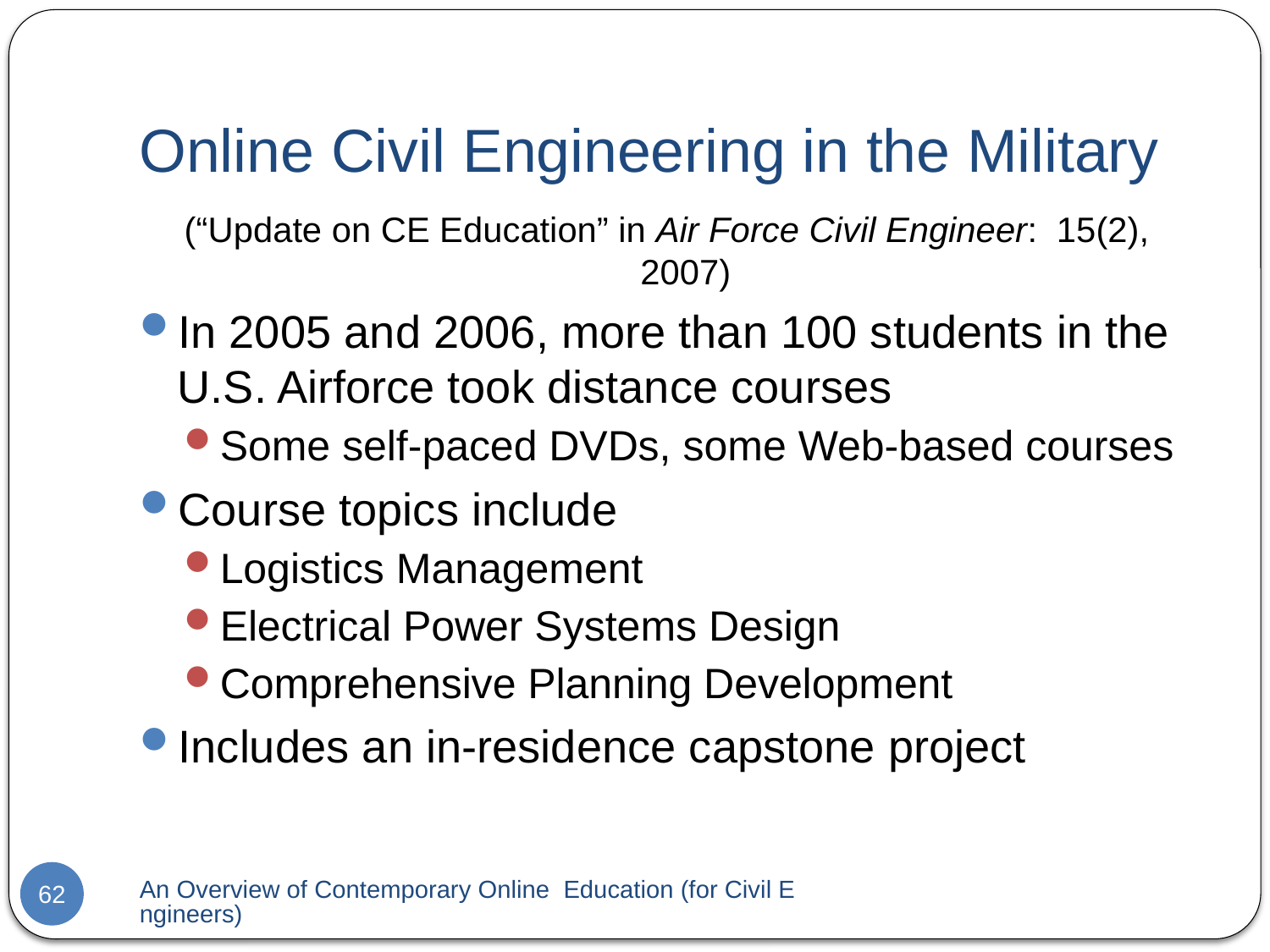

# Online Civil Engineering in the Military
(“Update on CE Education” in Air Force Civil Engineer:  15(2), 2007)
In 2005 and 2006, more than 100 students in the U.S. Airforce took distance courses
Some self-paced DVDs, some Web-based courses
Course topics include
Logistics Management
Electrical Power Systems Design
Comprehensive Planning Development
Includes an in-residence capstone project
An Overview of Contemporary Online  Education (for Civil Engineers)
62